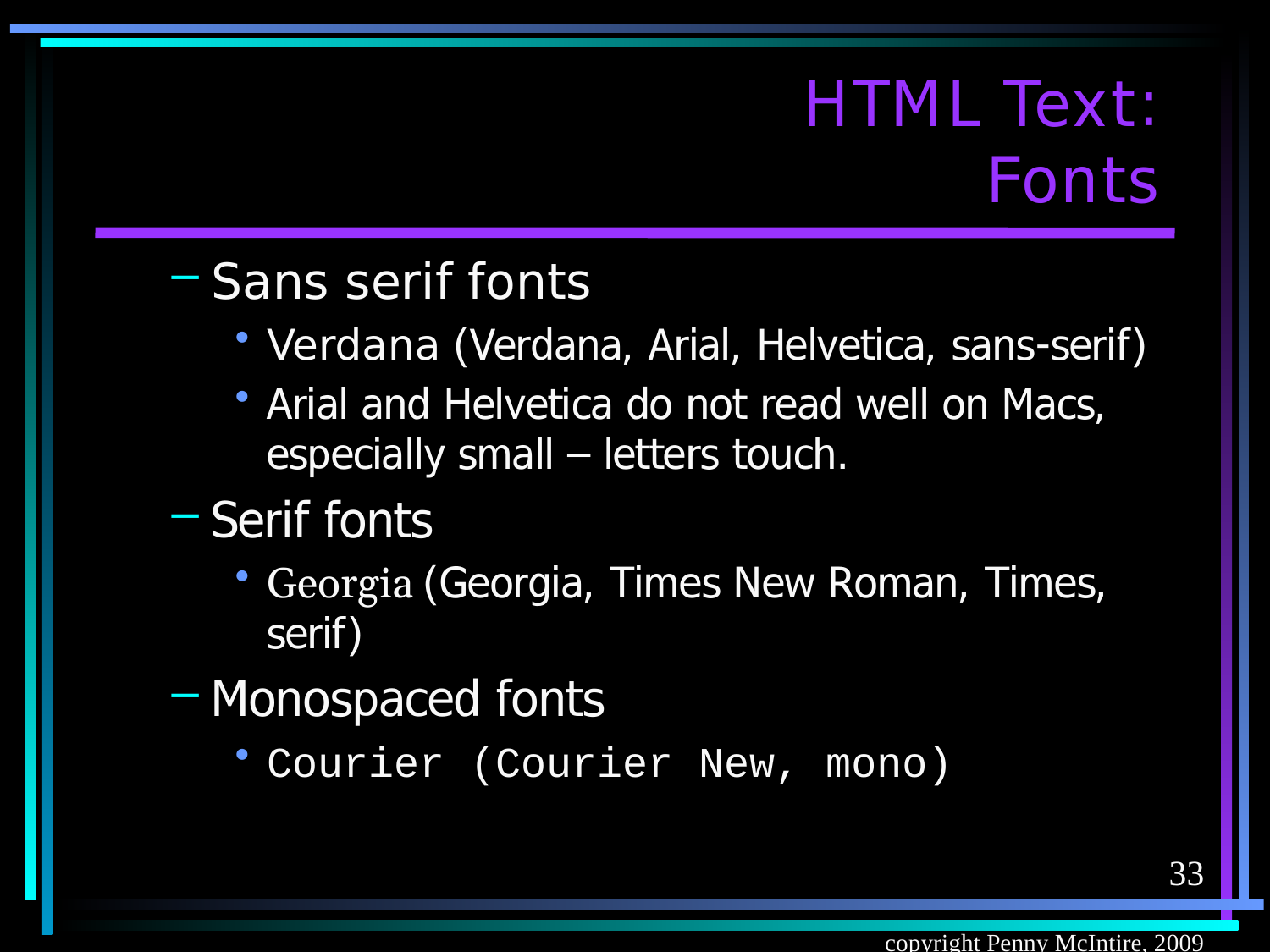

# HTML Text: Fonts
Sans serif fonts
Verdana (Verdana, Arial, Helvetica, sans-serif)
Arial and Helvetica do not read well on Macs, especially small – letters touch.
Serif fonts
Georgia (Georgia, Times New Roman, Times, serif)
Monospaced fonts
Courier (Courier New, mono)
33
copyright Penny McIntire, 2009